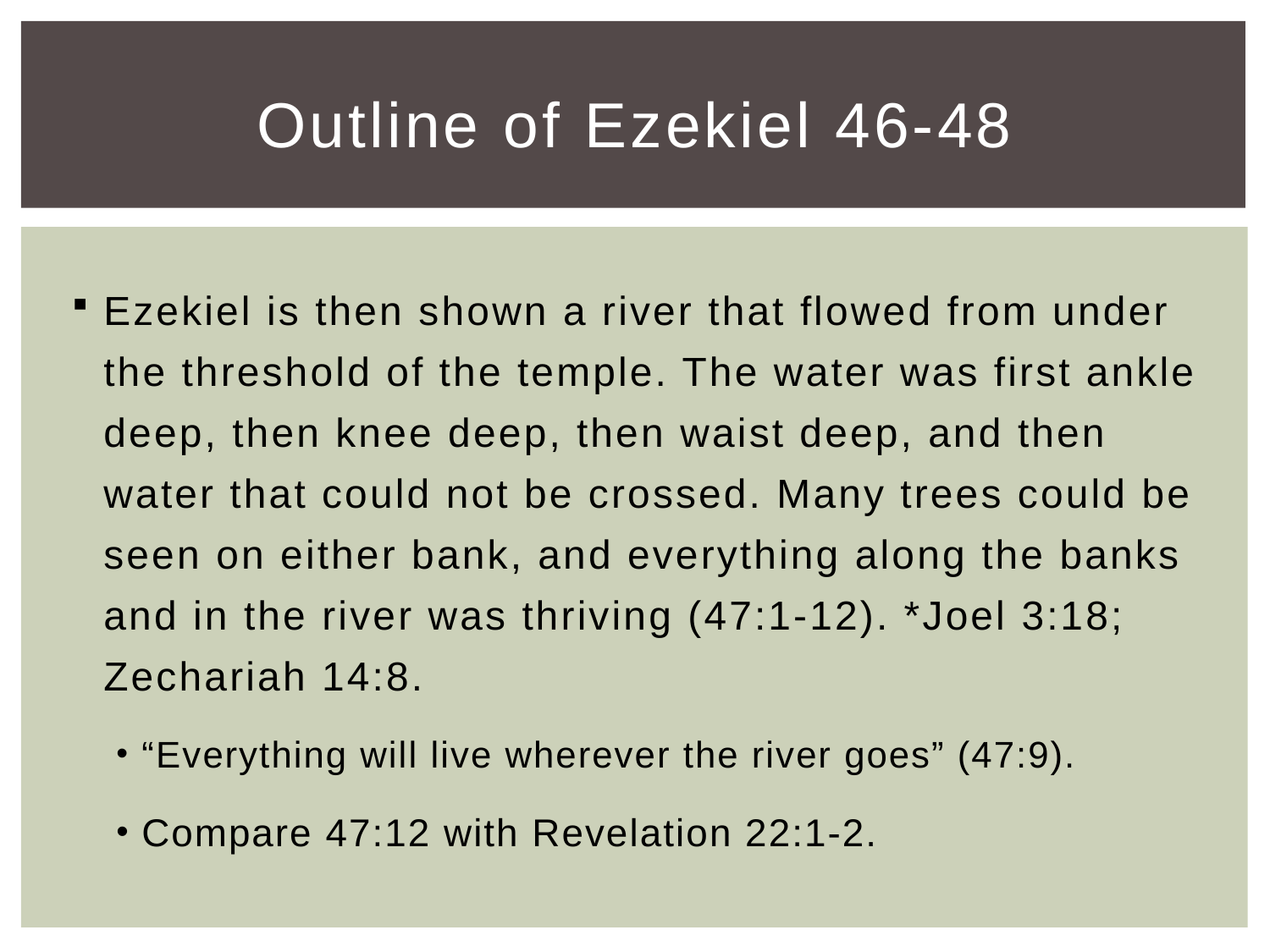

# Outline of Ezekiel 46-48
Ezekiel is then shown a river that flowed from under the threshold of the temple. The water was first ankle deep, then knee deep, then waist deep, and then water that could not be crossed. Many trees could be seen on either bank, and everything along the banks and in the river was thriving (47:1-12). *Joel 3:18; Zechariah 14:8.
“Everything will live wherever the river goes” (47:9).
Compare 47:12 with Revelation 22:1-2.